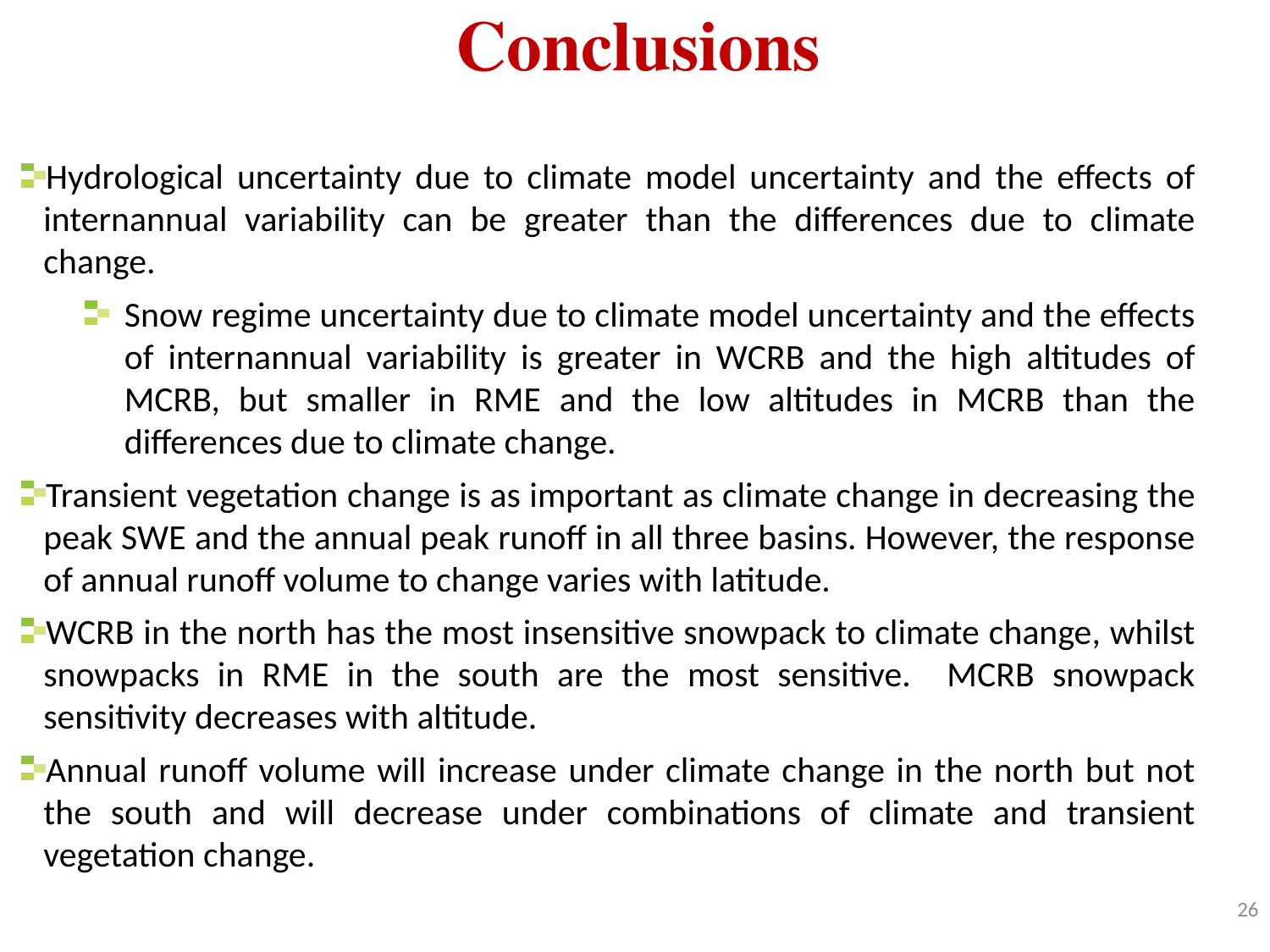

Conclusions

Hydrological uncertainty due to climate model uncertainty and the effects of internannual variability can be greater than the differences due to climate change.
Snow regime uncertainty due to climate model uncertainty and the effects of internannual variability is greater in WCRB and the high altitudes of MCRB, but smaller in RME and the low altitudes in MCRB than the differences due to climate change.
Transient vegetation change is as important as climate change in decreasing the peak SWE and the annual peak runoff in all three basins. However, the response of annual runoff volume to change varies with latitude.
WCRB in the north has the most insensitive snowpack to climate change, whilst snowpacks in RME in the south are the most sensitive.  MCRB snowpack sensitivity decreases with altitude.
Annual runoff volume will increase under climate change in the north but not the south and will decrease under combinations of climate and transient vegetation change.

26